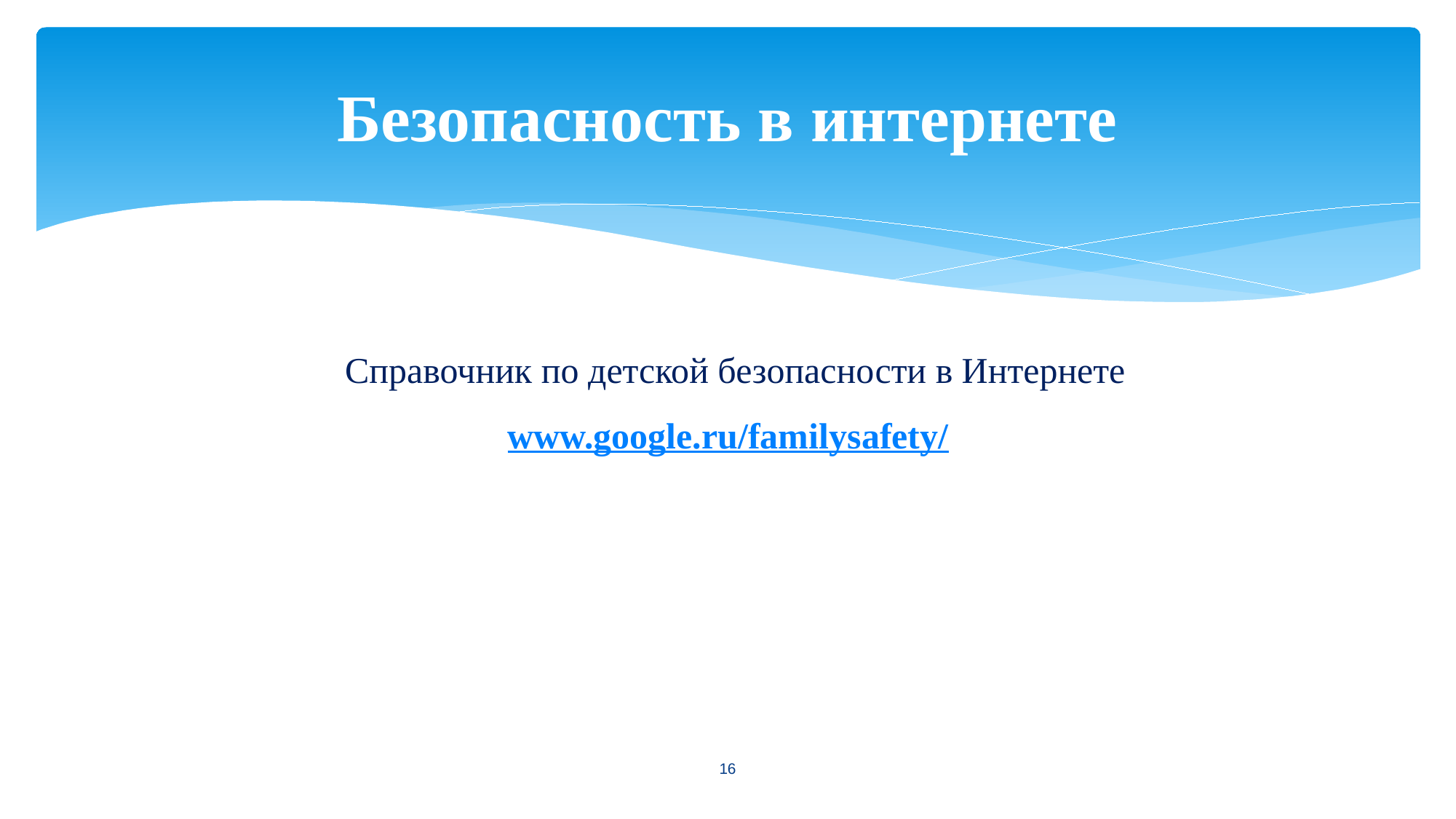

# Безопасность в интернете
Справочник по детской безопасности в Интернете www.google.ru/familysafety/

16